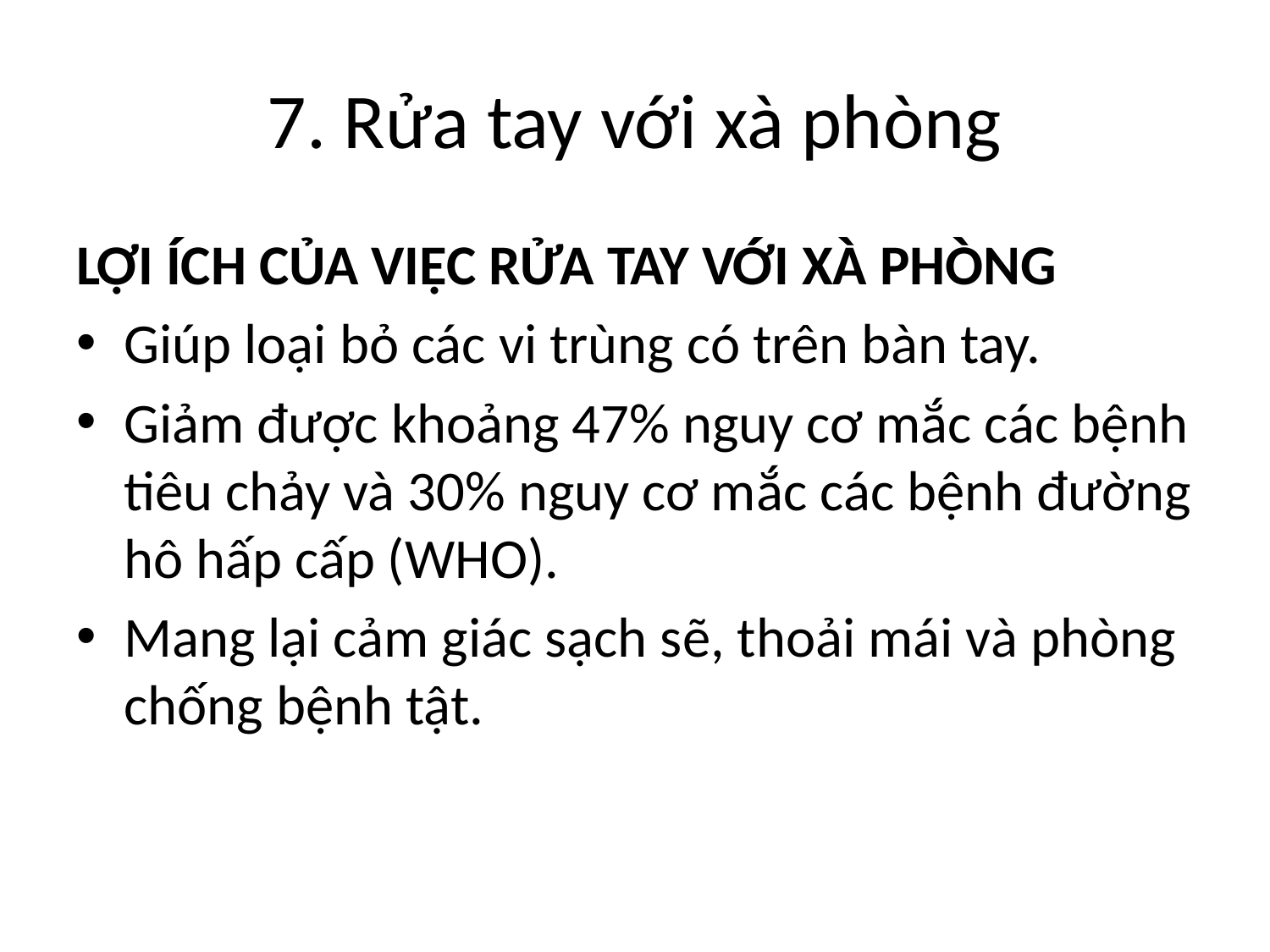

# 7. Rửa tay với xà phòng
LỢI ÍCH CỦA VIỆC RỬA TAY VỚI XÀ PHÒNG
Giúp loại bỏ các vi trùng có trên bàn tay.
Giảm được khoảng 47% nguy cơ mắc các bệnh tiêu chảy và 30% nguy cơ mắc các bệnh đường hô hấp cấp (WHO).
Mang lại cảm giác sạch sẽ, thoải mái và phòng chống bệnh tật.